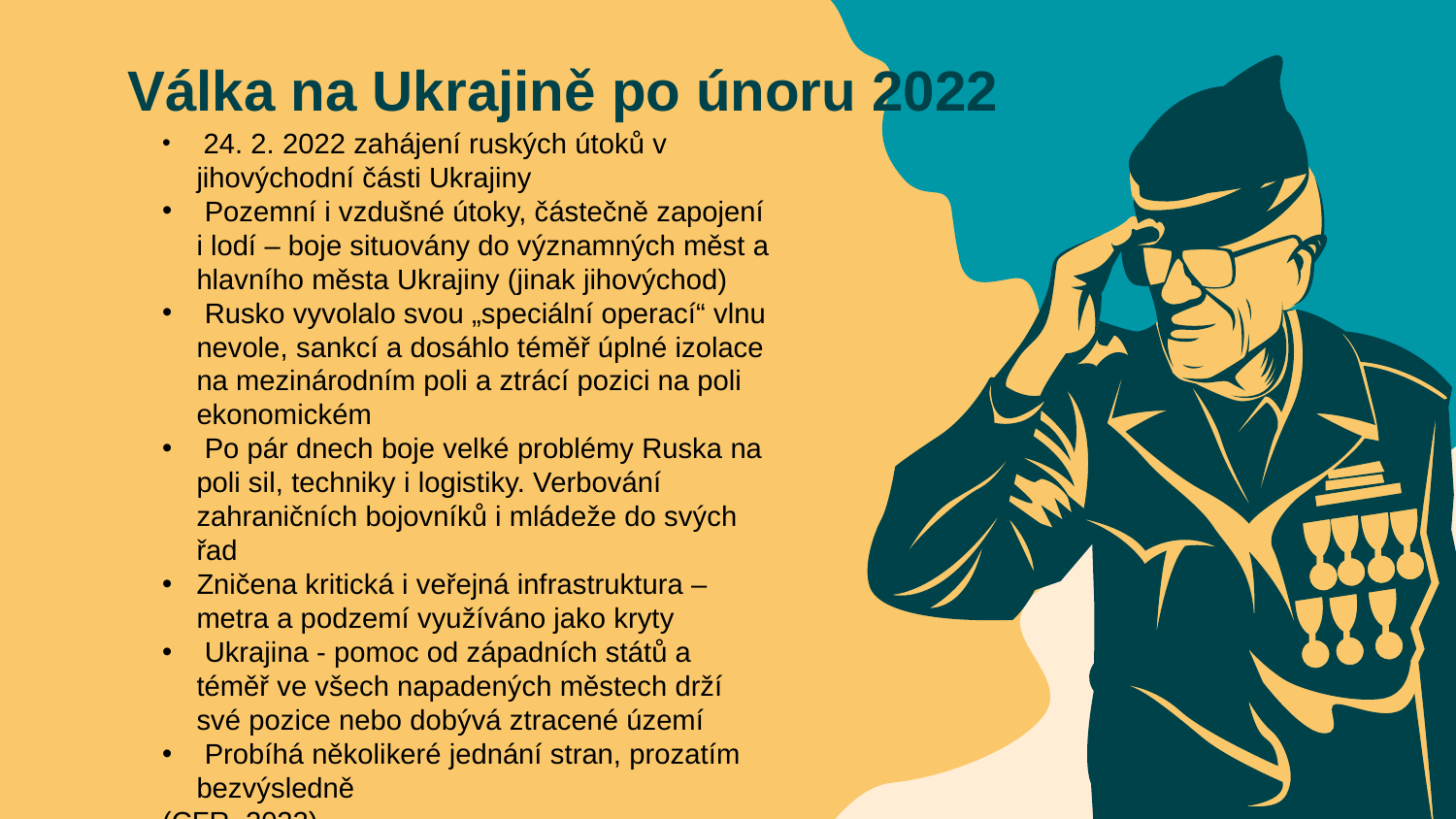

# Válka na Ukrajině po únoru 2022
 24. 2. 2022 zahájení ruských útoků v jihovýchodní části Ukrajiny
 Pozemní i vzdušné útoky, částečně zapojení i lodí – boje situovány do významných měst a hlavního města Ukrajiny (jinak jihovýchod)
 Rusko vyvolalo svou „speciální operací“ vlnu nevole, sankcí a dosáhlo téměř úplné izolace na mezinárodním poli a ztrácí pozici na poli ekonomickém
 Po pár dnech boje velké problémy Ruska na poli sil, techniky i logistiky. Verbování zahraničních bojovníků i mládeže do svých řad
Zničena kritická i veřejná infrastruktura – metra a podzemí využíváno jako kryty
 Ukrajina - pomoc od západních států a téměř ve všech napadených městech drží své pozice nebo dobývá ztracené území
 Probíhá několikeré jednání stran, prozatím bezvýsledně
(CFR, 2022)